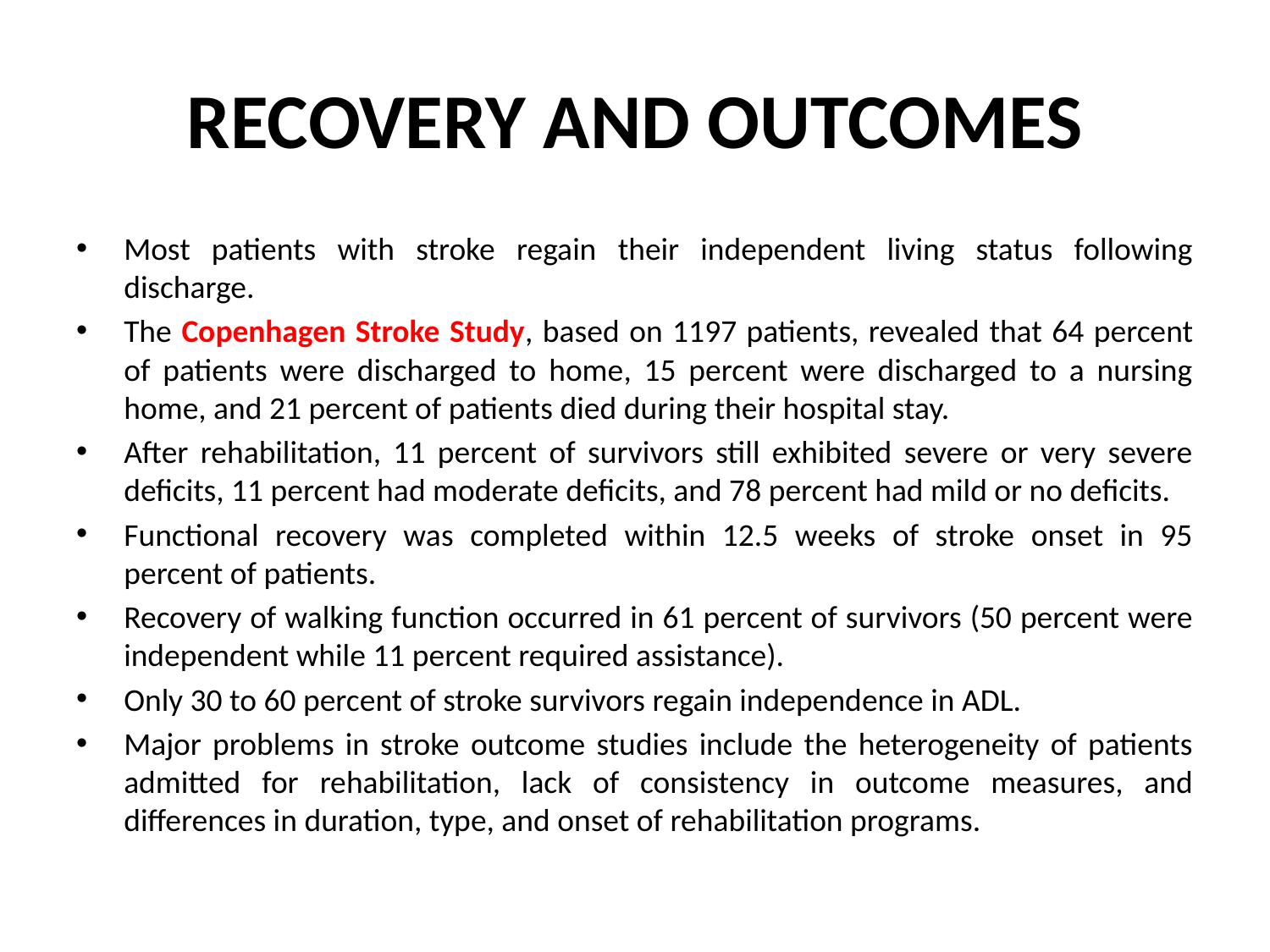

# RECOVERY AND OUTCOMES
Most patients with stroke regain their independent living status following discharge.
The Copenhagen Stroke Study, based on 1197 patients, revealed that 64 percent of patients were discharged to home, 15 percent were discharged to a nursing home, and 21 percent of patients died during their hospital stay.
After rehabilitation, 11 percent of survivors still exhibited severe or very severe deficits, 11 percent had moderate deficits, and 78 percent had mild or no deficits.
Functional recovery was completed within 12.5 weeks of stroke onset in 95 percent of patients.
Recovery of walking function occurred in 61 percent of survivors (50 percent were independent while 11 percent required assistance).
Only 30 to 60 percent of stroke survivors regain independence in ADL.
Major problems in stroke outcome studies include the heterogeneity of patients admitted for rehabilitation, lack of consistency in outcome measures, and differences in duration, type, and onset of rehabilitation programs.